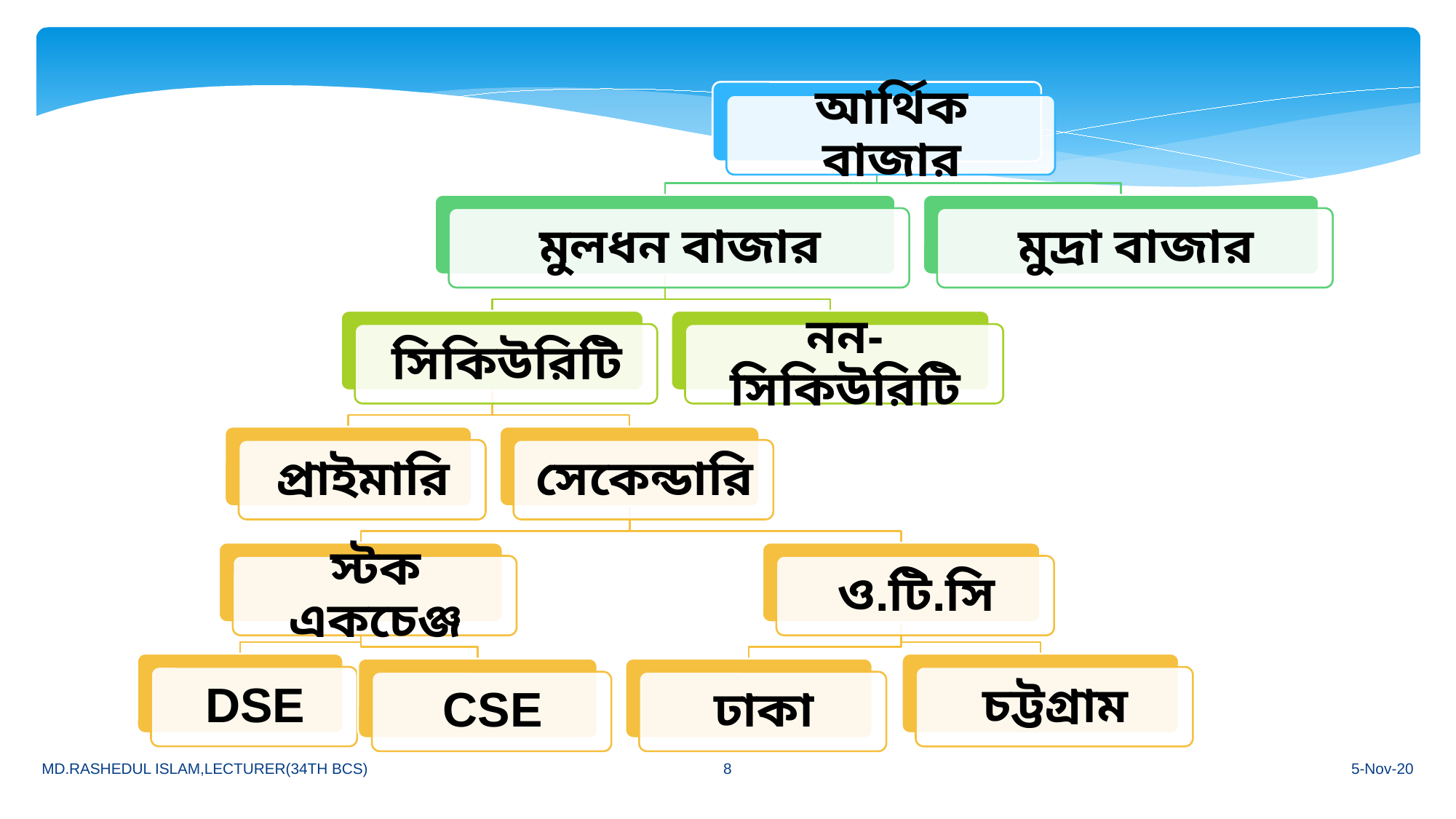

আর্থিক বাজার
মুলধন বাজার
সিকিউরিটি
প্রাইমারি
সেকেন্ডারি
স্টক একচেঞ্জ
DSE
CSE
ও.টি.সি
ঢাকা
চট্টগ্রাম
নন-সিকিউরিটি
মুদ্রা বাজার
8
MD.RASHEDUL ISLAM,LECTURER(34TH BCS)
5-Nov-20